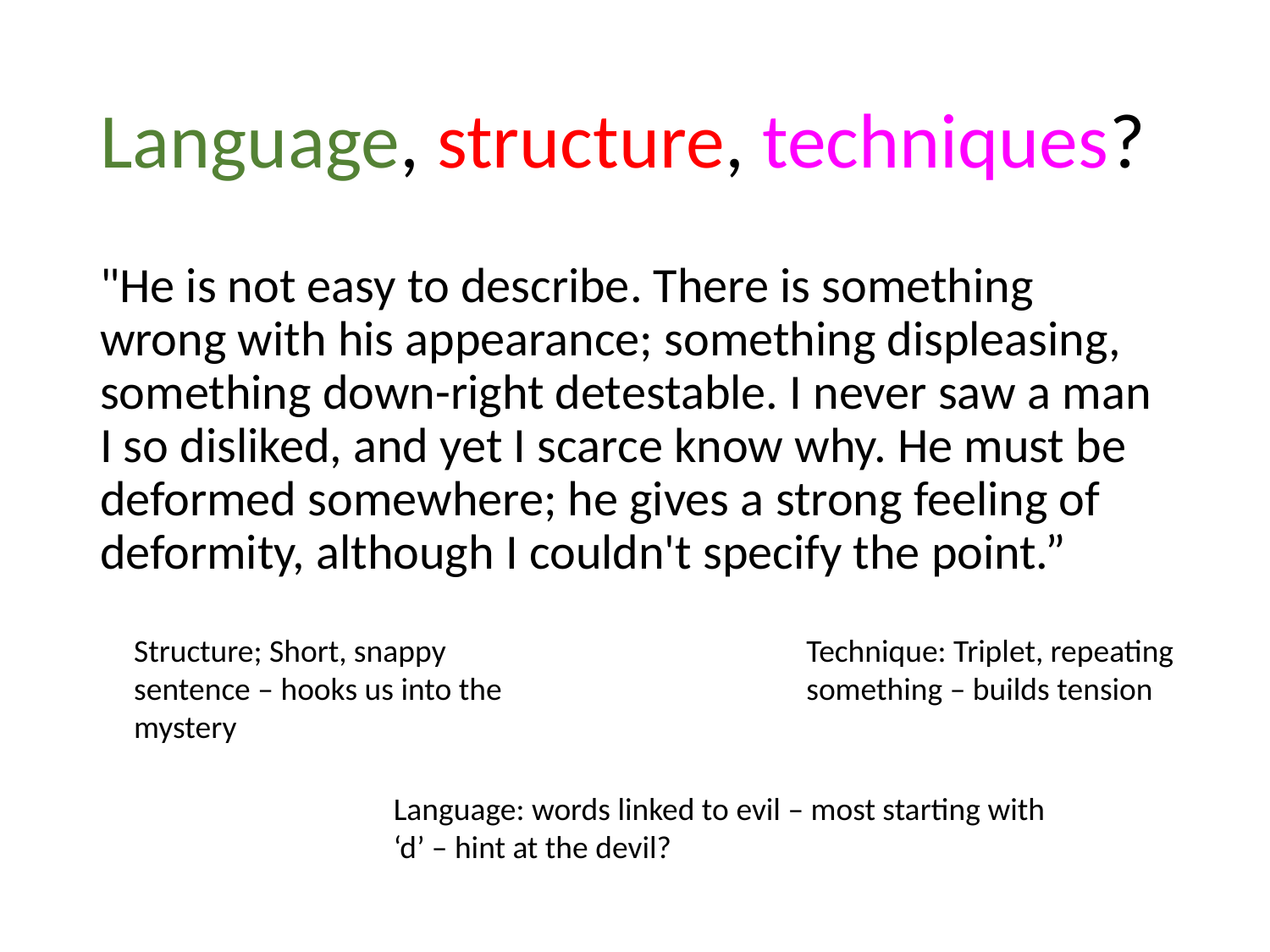

# Language, structure, techniques?
"He is not easy to describe. There is something wrong with his appearance; something displeasing, something down-right detestable. I never saw a man I so disliked, and yet I scarce know why. He must be deformed somewhere; he gives a strong feeling of deformity, although I couldn't specify the point.”

Structure; Short, snappy sentence – hooks us into the mystery
Technique: Triplet, repeating something – builds tension
Language: words linked to evil – most starting with ‘d’ – hint at the devil?